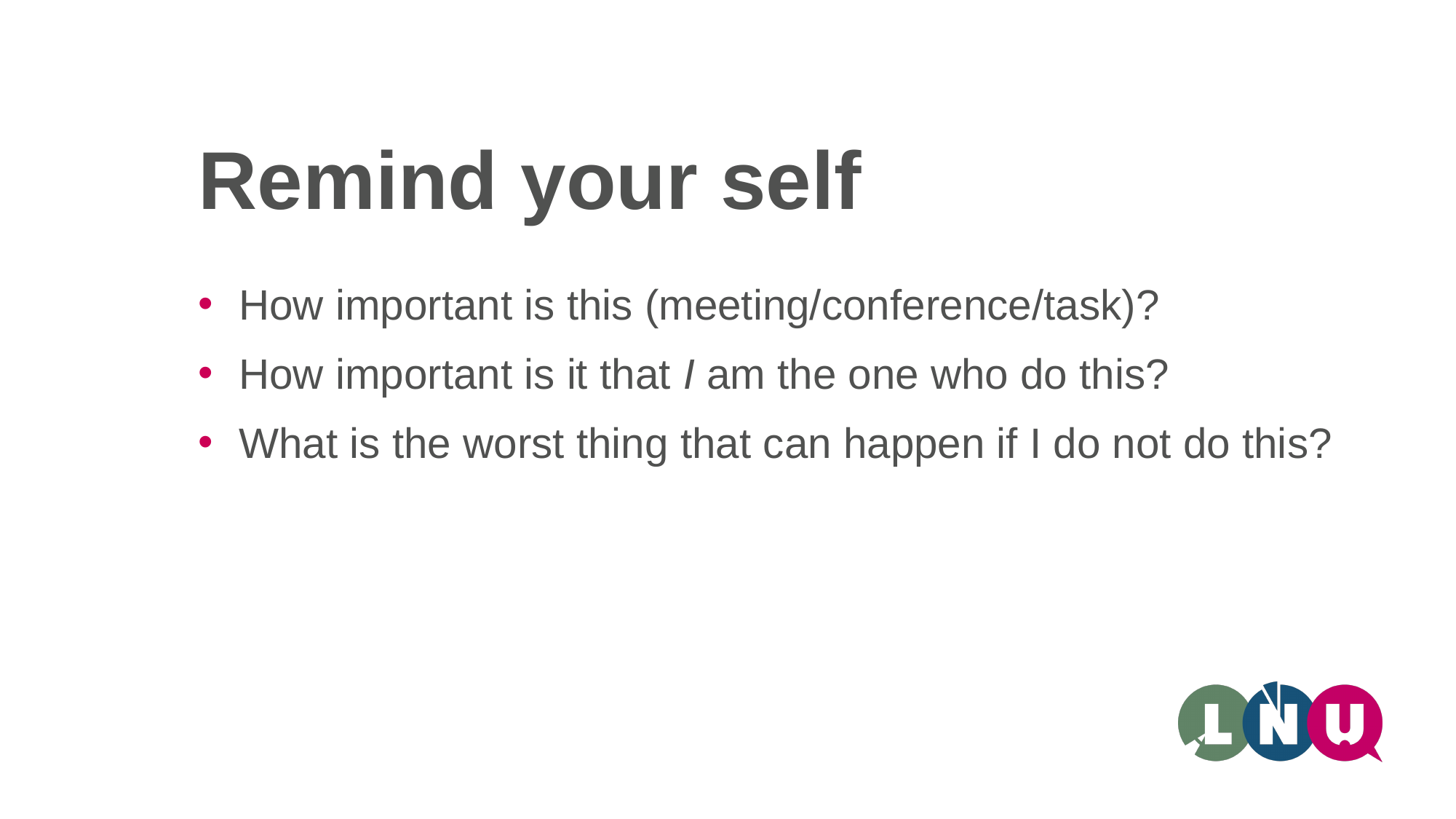

# Remind your self
How important is this (meeting/conference/task)?
How important is it that I am the one who do this?
What is the worst thing that can happen if I do not do this?